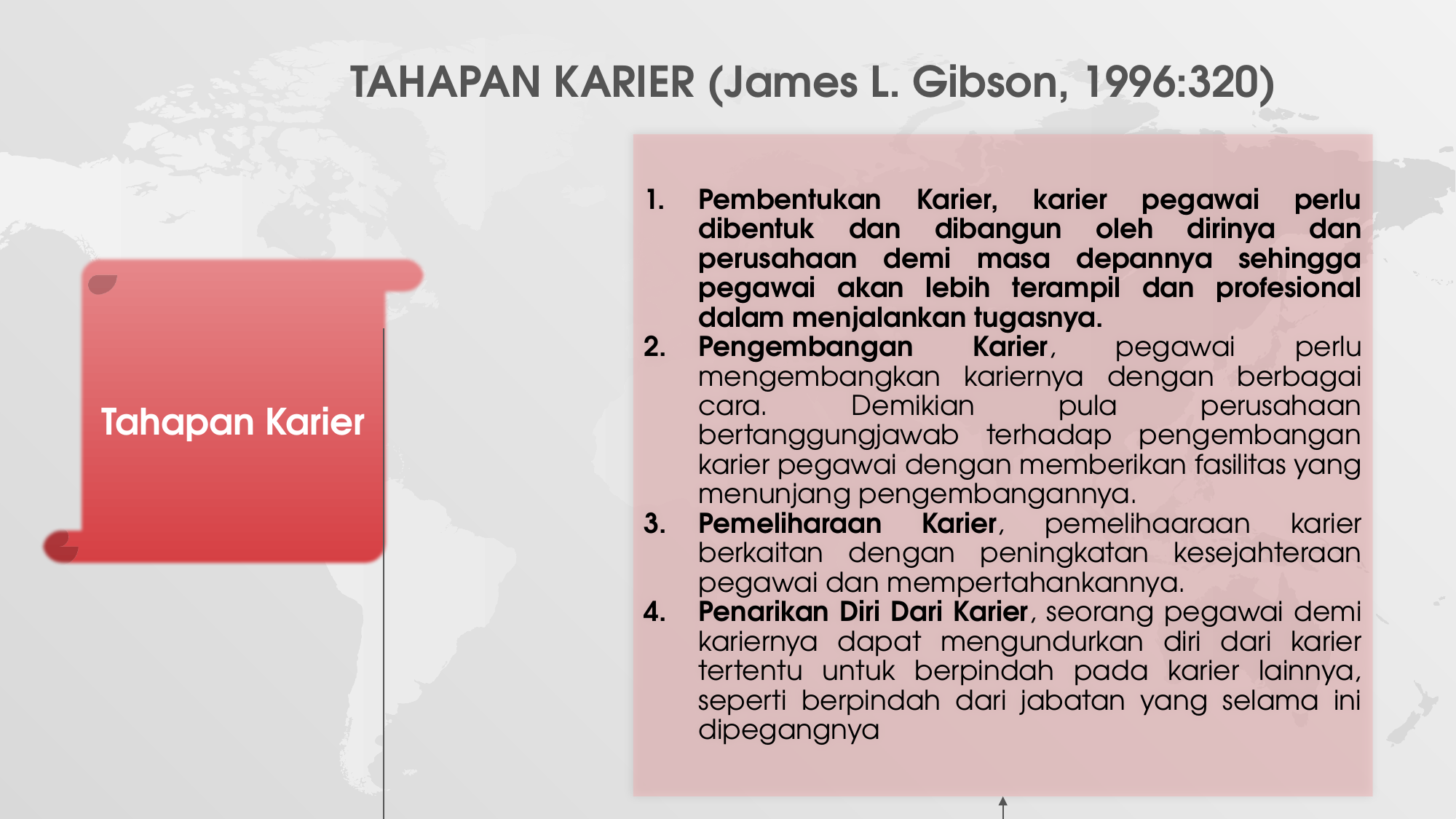

TAHAPAN KARIER (James L. Gibson, 1996:320)
Pembentukan Karier, karier pegawai perlu dibentuk dan dibangun oleh dirinya dan perusahaan demi masa depannya sehingga pegawai akan lebih terampil dan profesional dalam menjalankan tugasnya.
Pengembangan Karier, pegawai perlu mengembangkan kariernya dengan berbagai cara. Demikian pula perusahaan bertanggungjawab terhadap pengembangan karier pegawai dengan memberikan fasilitas yang menunjang pengembangannya.
Pemeliharaan Karier, pemelihaaraan karier berkaitan dengan peningkatan kesejahteraan pegawai dan mempertahankannya.
Penarikan Diri Dari Karier, seorang pegawai demi kariernya dapat mengundurkan diri dari karier tertentu untuk berpindah pada karier lainnya, seperti berpindah dari jabatan yang selama ini dipegangnya
Tahapan Karier